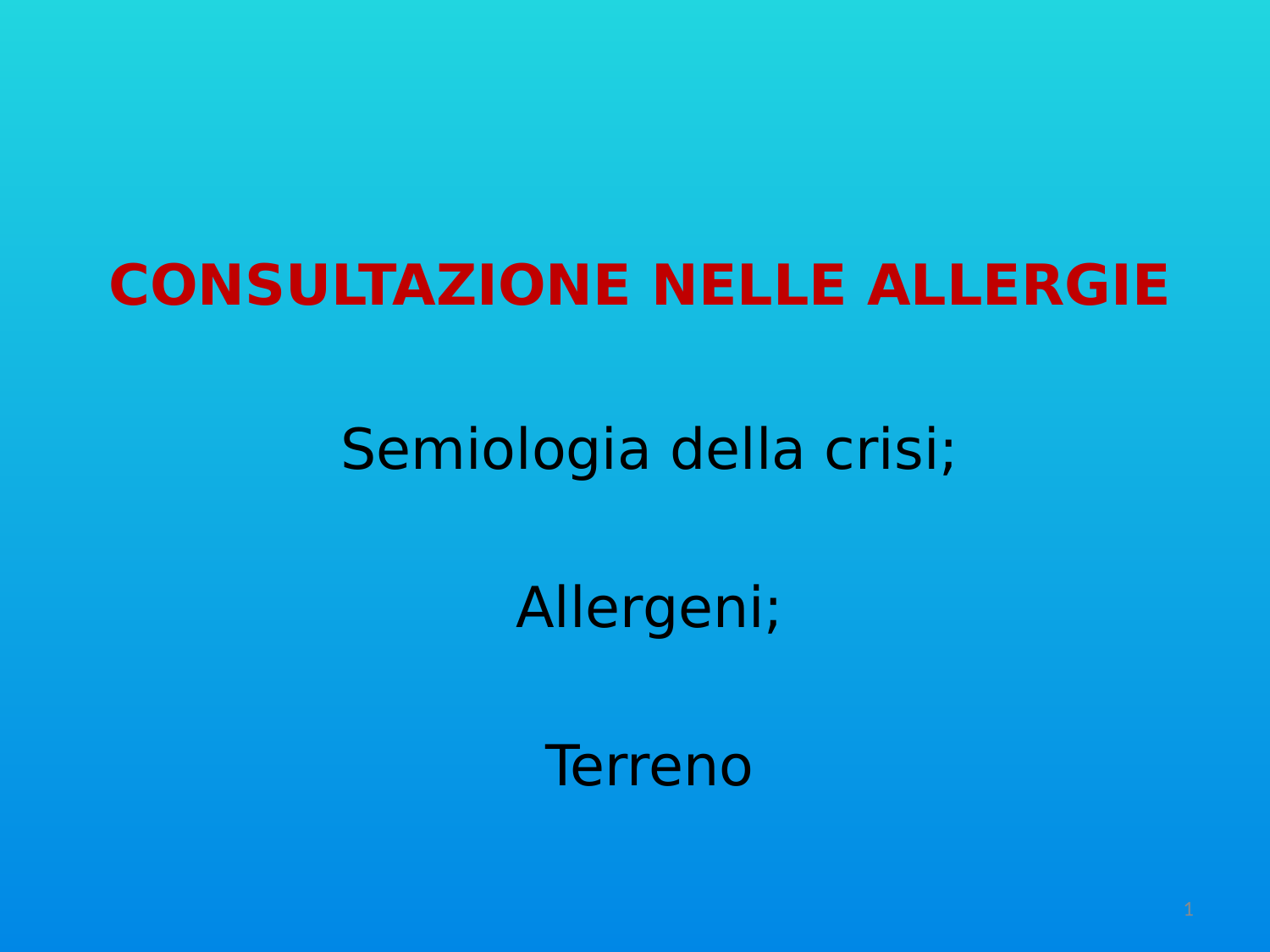

# CONSULTAZIONE NELLE ALLERGIE
Semiologia della crisi;

Allergeni;

Terreno
1